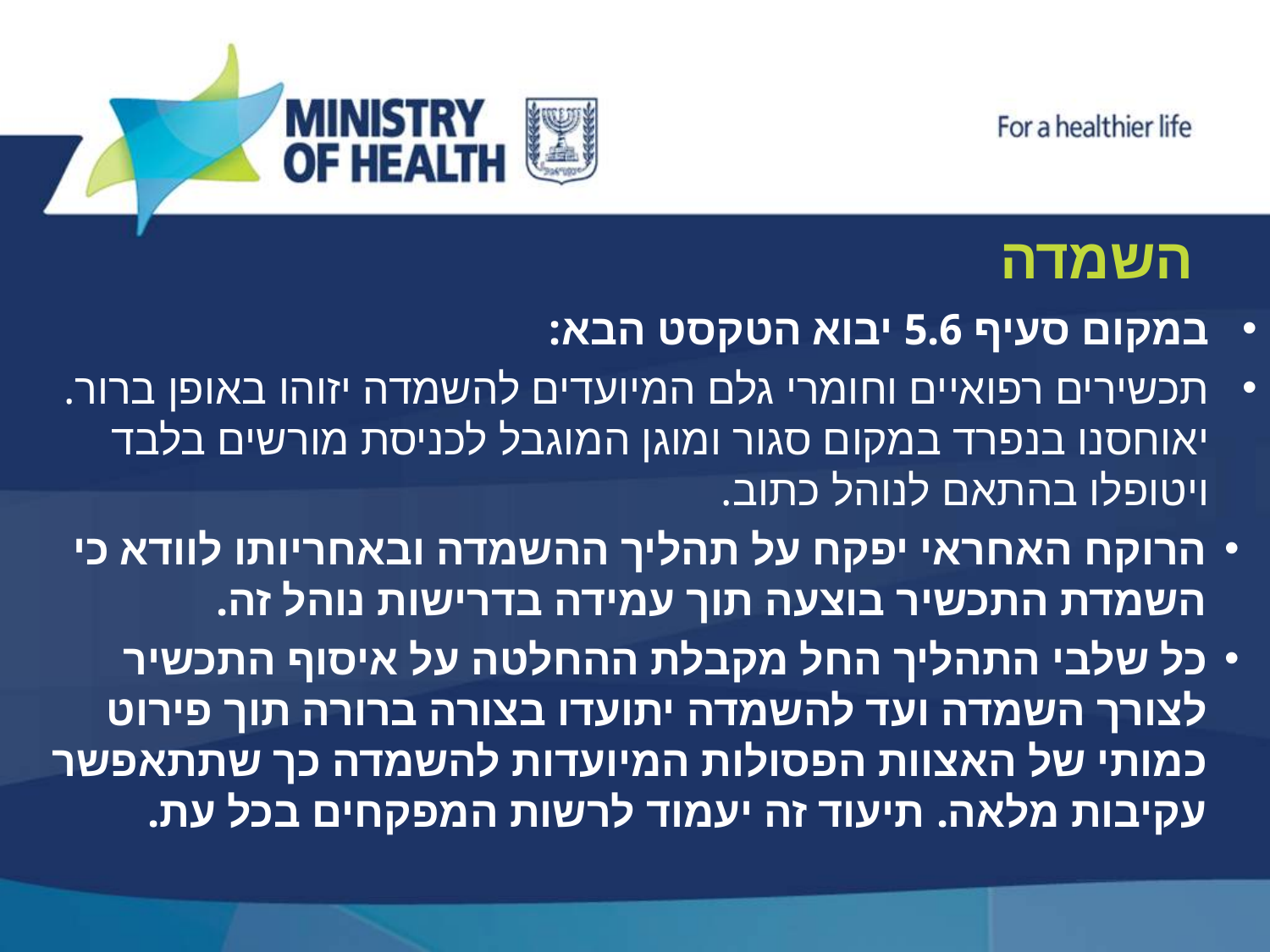

# השמדה
במקום סעיף 5.6 יבוא הטקסט הבא:
תכשירים רפואיים וחומרי גלם המיועדים להשמדה יזוהו באופן ברור. יאוחסנו בנפרד במקום סגור ומוגן המוגבל לכניסת מורשים בלבד ויטופלו בהתאם לנוהל כתוב.
הרוקח האחראי יפקח על תהליך ההשמדה ובאחריותו לוודא כי השמדת התכשיר בוצעה תוך עמידה בדרישות נוהל זה.
כל שלבי התהליך החל מקבלת ההחלטה על איסוף התכשיר לצורך השמדה ועד להשמדה יתועדו בצורה ברורה תוך פירוט כמותי של האצוות הפסולות המיועדות להשמדה כך שתתאפשר עקיבות מלאה. תיעוד זה יעמוד לרשות המפקחים בכל עת.